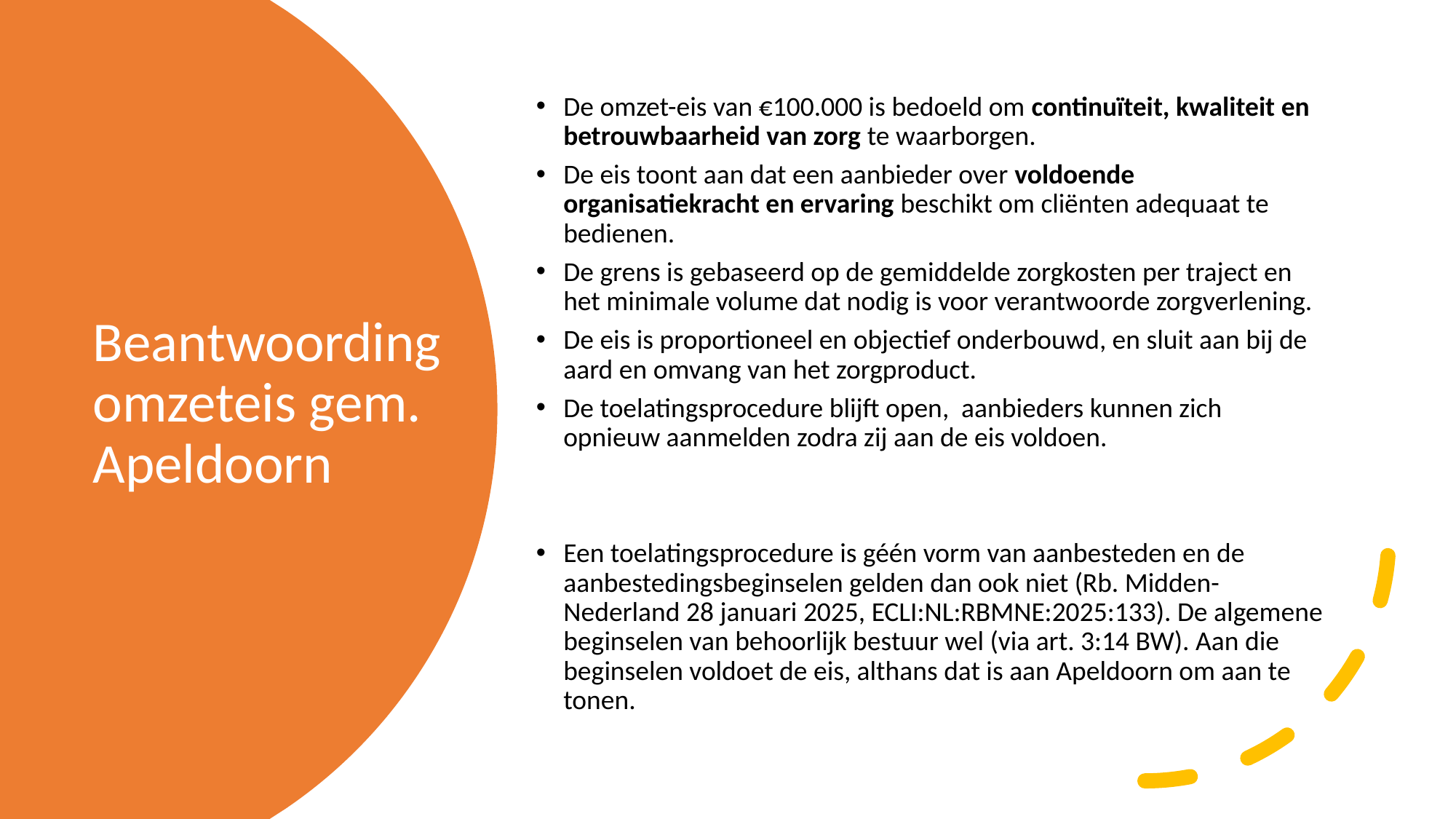

De omzet-eis van €100.000 is bedoeld om continuïteit, kwaliteit en betrouwbaarheid van zorg te waarborgen.
De eis toont aan dat een aanbieder over voldoende organisatiekracht en ervaring beschikt om cliënten adequaat te bedienen.
De grens is gebaseerd op de gemiddelde zorgkosten per traject en het minimale volume dat nodig is voor verantwoorde zorgverlening.
De eis is proportioneel en objectief onderbouwd, en sluit aan bij de aard en omvang van het zorgproduct.
De toelatingsprocedure blijft open,  aanbieders kunnen zich opnieuw aanmelden zodra zij aan de eis voldoen.

Een toelatingsprocedure is géén vorm van aanbesteden en de aanbestedingsbeginselen gelden dan ook niet (Rb. Midden-Nederland 28 januari 2025, ECLI:NL:RBMNE:2025:133). De algemene beginselen van behoorlijk bestuur wel (via art. 3:14 BW). Aan die beginselen voldoet de eis, althans dat is aan Apeldoorn om aan te tonen.

# Beantwoording omzeteis gem. Apeldoorn